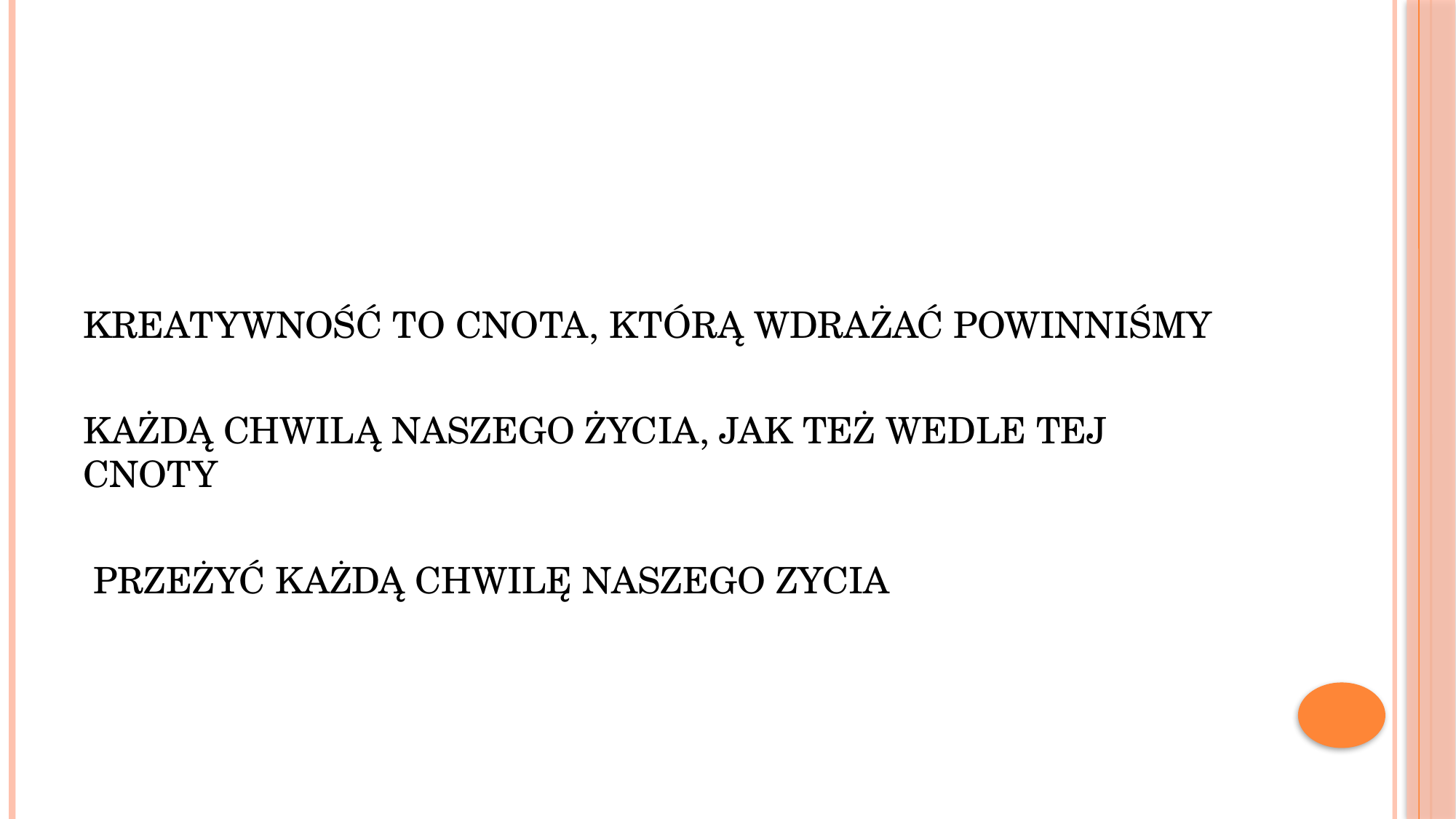

#

KREATYWNOŚĆ TO CNOTA, KTÓRĄ WDRAŻAĆ POWINNIŚMY

KAŻDĄ CHWILĄ NASZEGO ŻYCIA, JAK TEŻ WEDLE TEJ CNOTY

 PRZEŻYĆ KAŻDĄ CHWILĘ NASZEGO ZYCIA